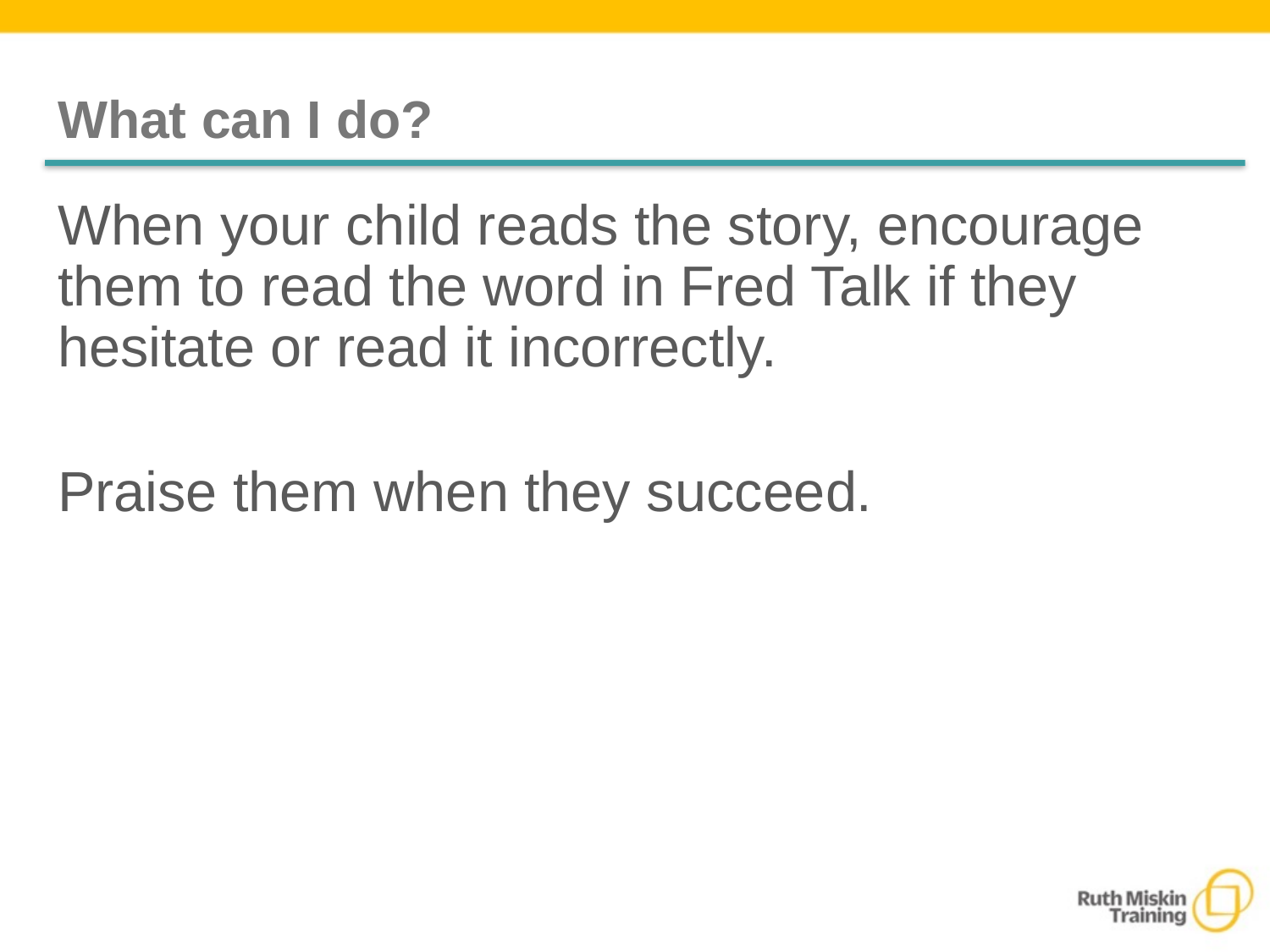

# What can I do?
When your child reads the story, encourage them to read the word in Fred Talk if they hesitate or read it incorrectly.

Praise them when they succeed.